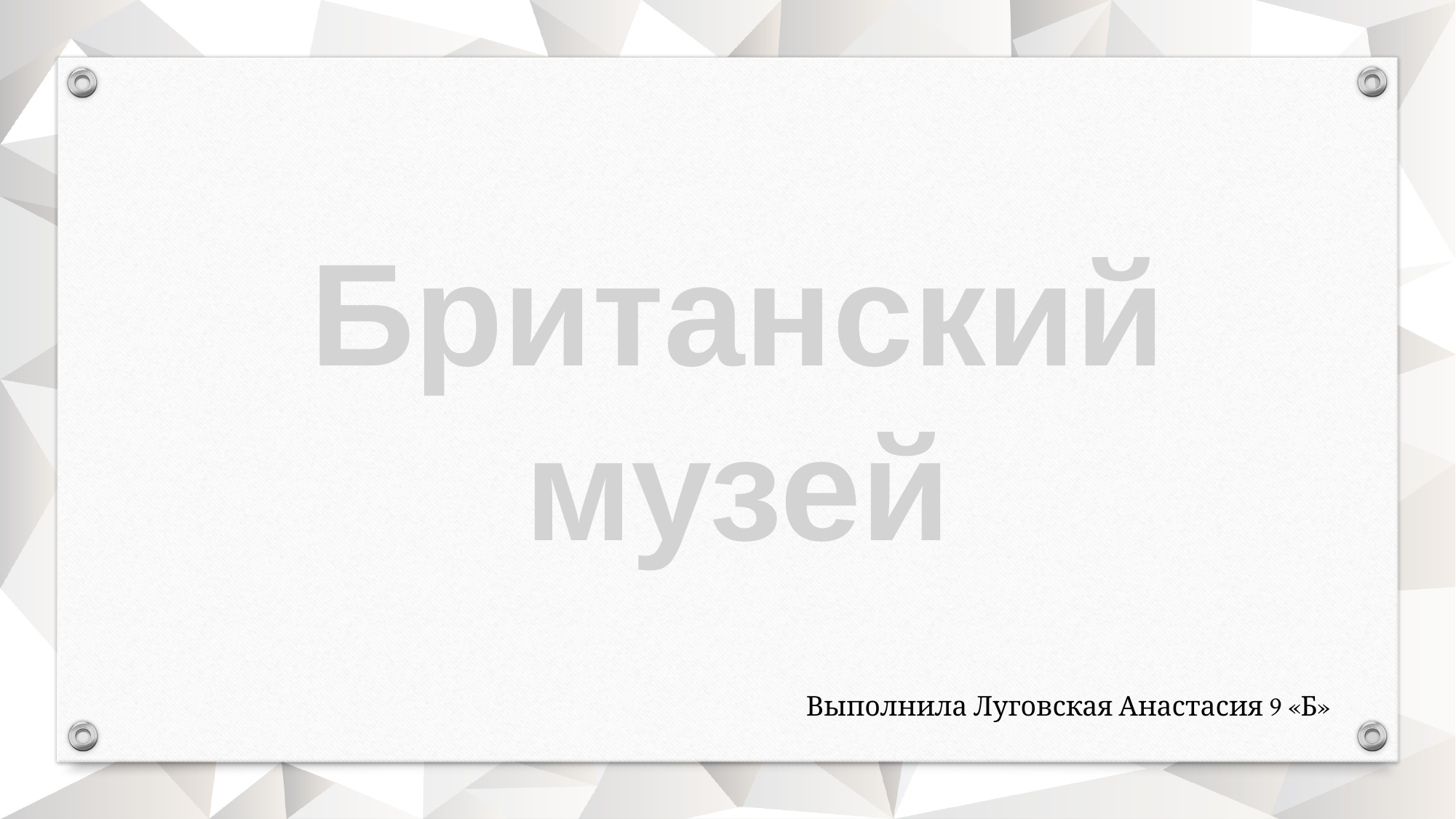

Британский музей
Выполнила Луговская Анастасия 9 «Б»